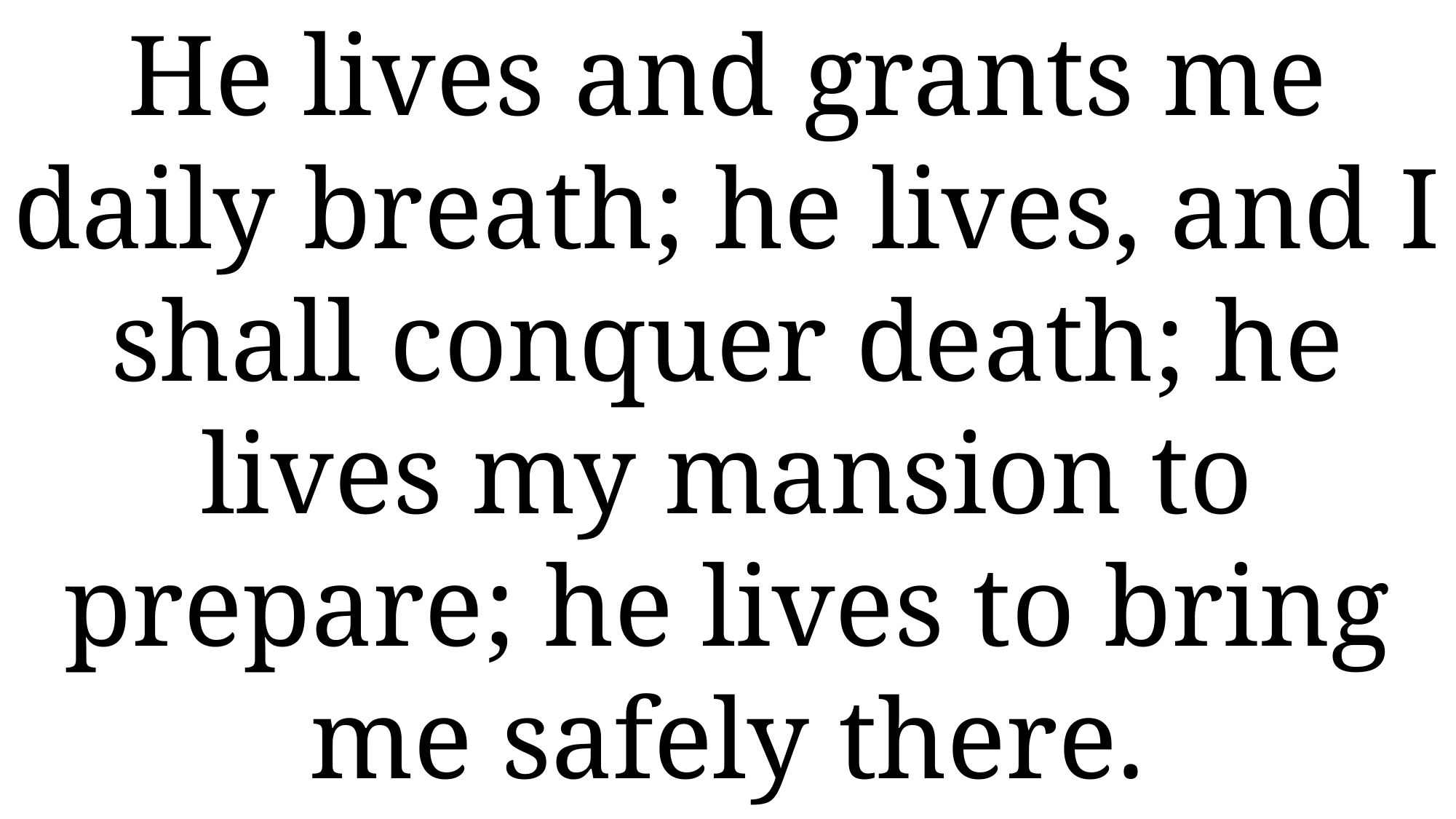

He lives and grants me daily breath; he lives, and I shall conquer death; he lives my mansion to prepare; he lives to bring me safely there.